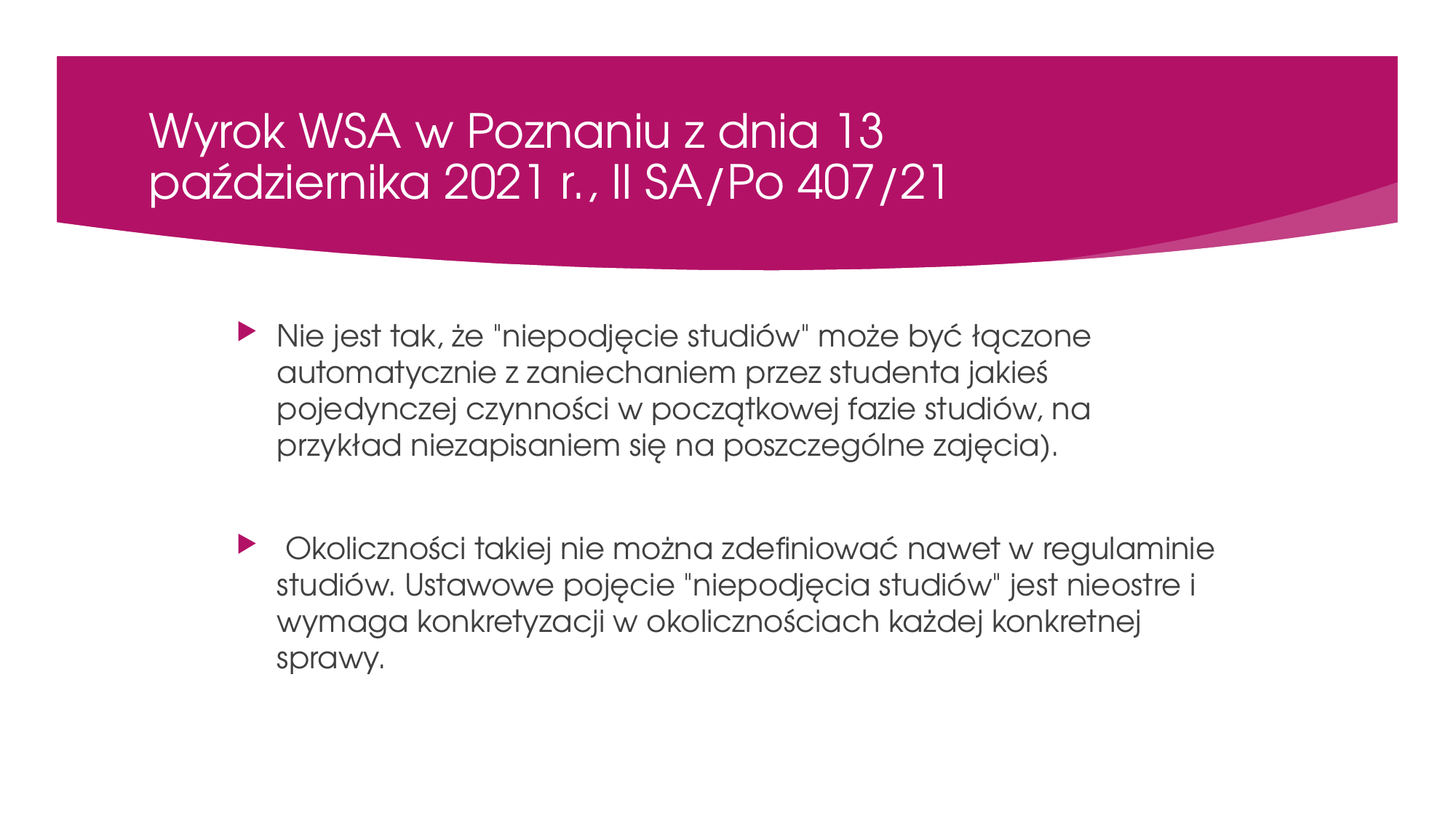

# Wyrok WSA w Poznaniu z dnia 13 października 2021 r., II SA/Po 407/21

Nie jest tak, że "niepodjęcie studiów" może być łączone automatycznie z zaniechaniem przez studenta jakieś pojedynczej czynności w początkowej fazie studiów, na przykład niezapisaniem się na poszczególne zajęcia).

 Okoliczności takiej nie można zdefiniować nawet w regulaminie studiów. Ustawowe pojęcie "niepodjęcia studiów" jest nieostre i wymaga konkretyzacji w okolicznościach każdej konkretnej sprawy.